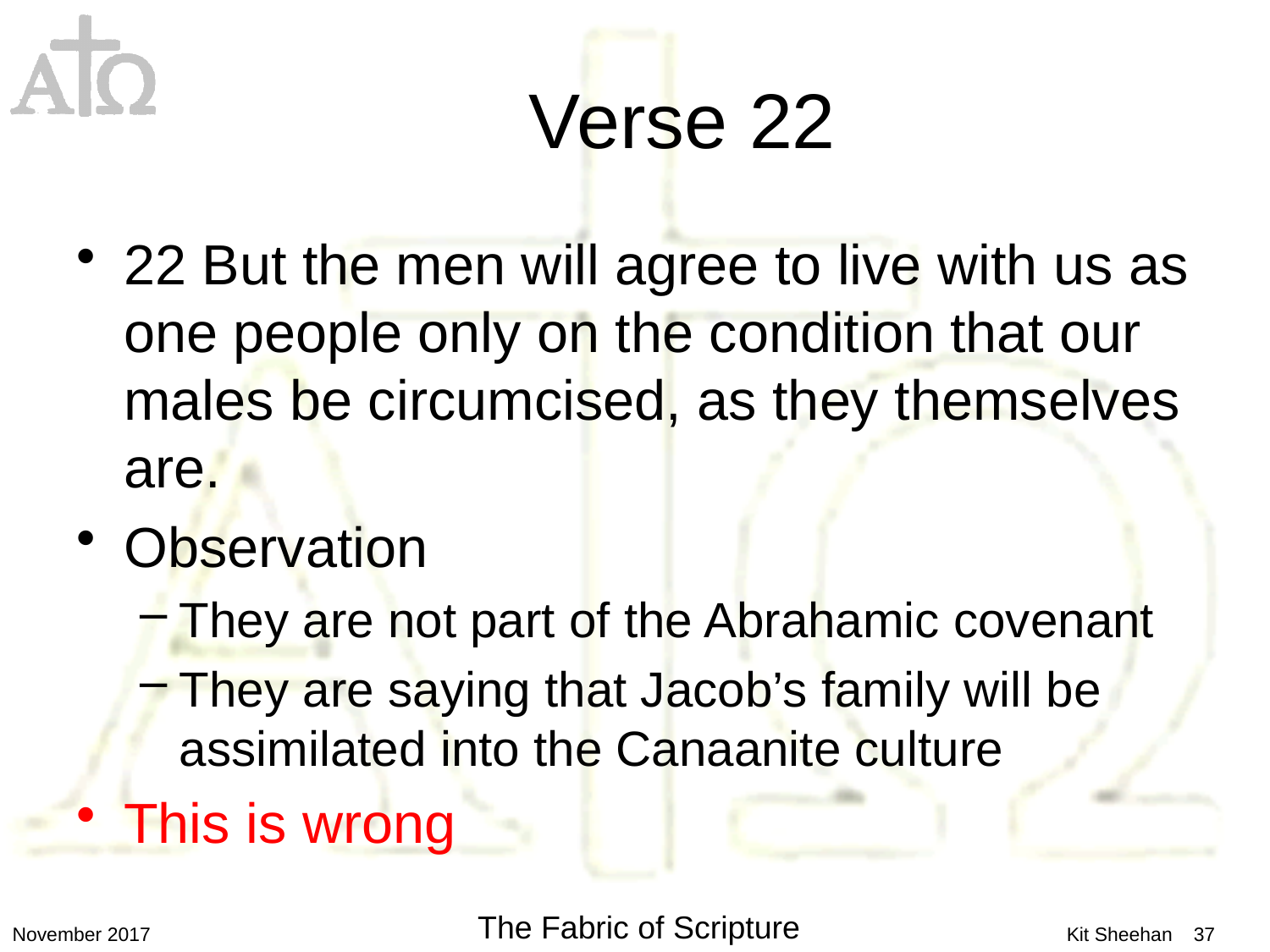

# Verse 22
22 But the men will agree to live with us as one people only on the condition that our males be circumcised, as they themselves are.
Observation
They are not part of the Abrahamic covenant
They are saying that Jacob’s family will be assimilated into the Canaanite culture
This is wrong